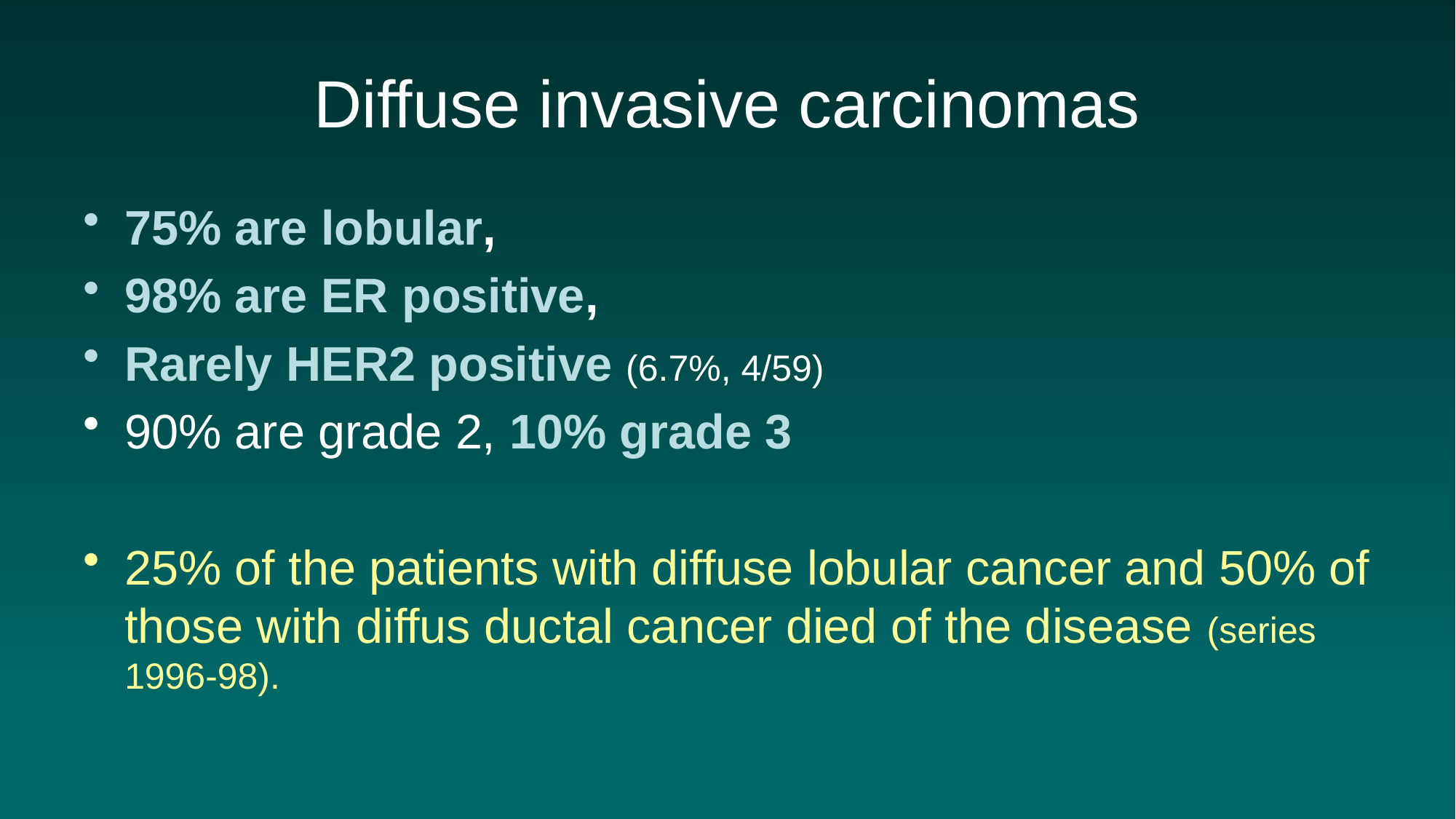

# Diffuse invasive carcinomas
75% are lobular,
98% are ER positive,
Rarely HER2 positive (6.7%, 4/59)
90% are grade 2, 10% grade 3

25% of the patients with diffuse lobular cancer and 50% of those with diffus ductal cancer died of the disease (series 1996-98).